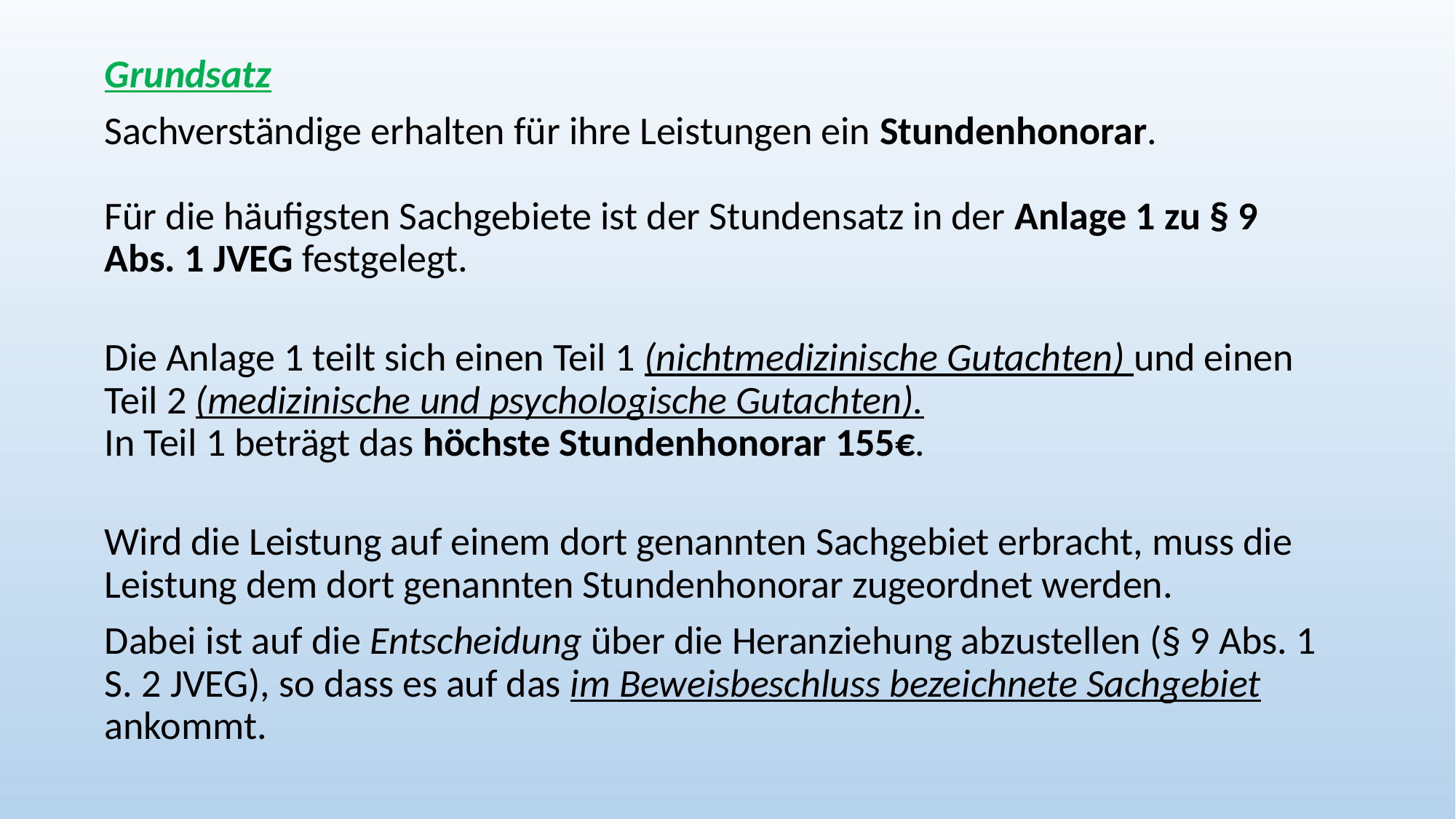

Grundsatz
Sachverständige erhalten für ihre Leistungen ein Stundenhonorar.
Für die häufigsten Sachgebiete ist der Stundensatz in der Anlage 1 zu § 9 Abs. 1 JVEG festgelegt.
Die Anlage 1 teilt sich einen Teil 1 (nichtmedizinische Gutachten) und einen Teil 2 (medizinische und psychologische Gutachten).
In Teil 1 beträgt das höchste Stundenhonorar 155€.
Wird die Leistung auf einem dort genannten Sachgebiet erbracht, muss die Leistung dem dort genannten Stundenhonorar zugeordnet werden.
Dabei ist auf die Entscheidung über die Heranziehung abzustellen (§ 9 Abs. 1 S. 2 JVEG), so dass es auf das im Beweisbeschluss bezeichnete Sachgebiet ankommt.